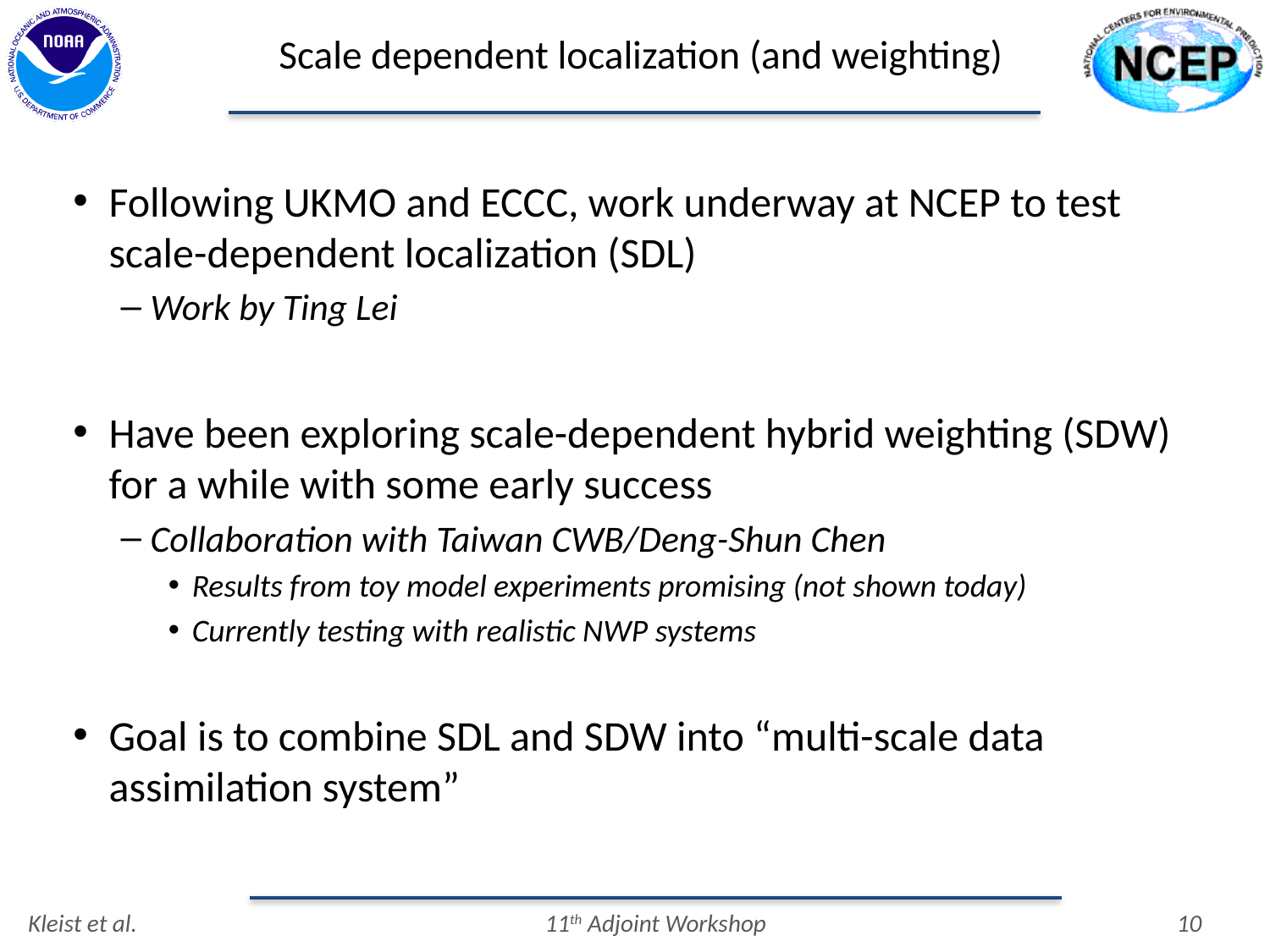

# Scale dependent localization (and weighting)

Following UKMO and ECCC, work underway at NCEP to test scale-dependent localization (SDL)
Work by Ting Lei

Have been exploring scale-dependent hybrid weighting (SDW) for a while with some early success
Collaboration with Taiwan CWB/Deng-Shun Chen
Results from toy model experiments promising (not shown today)
Currently testing with realistic NWP systems

Goal is to combine SDL and SDW into “multi-scale data assimilation system”